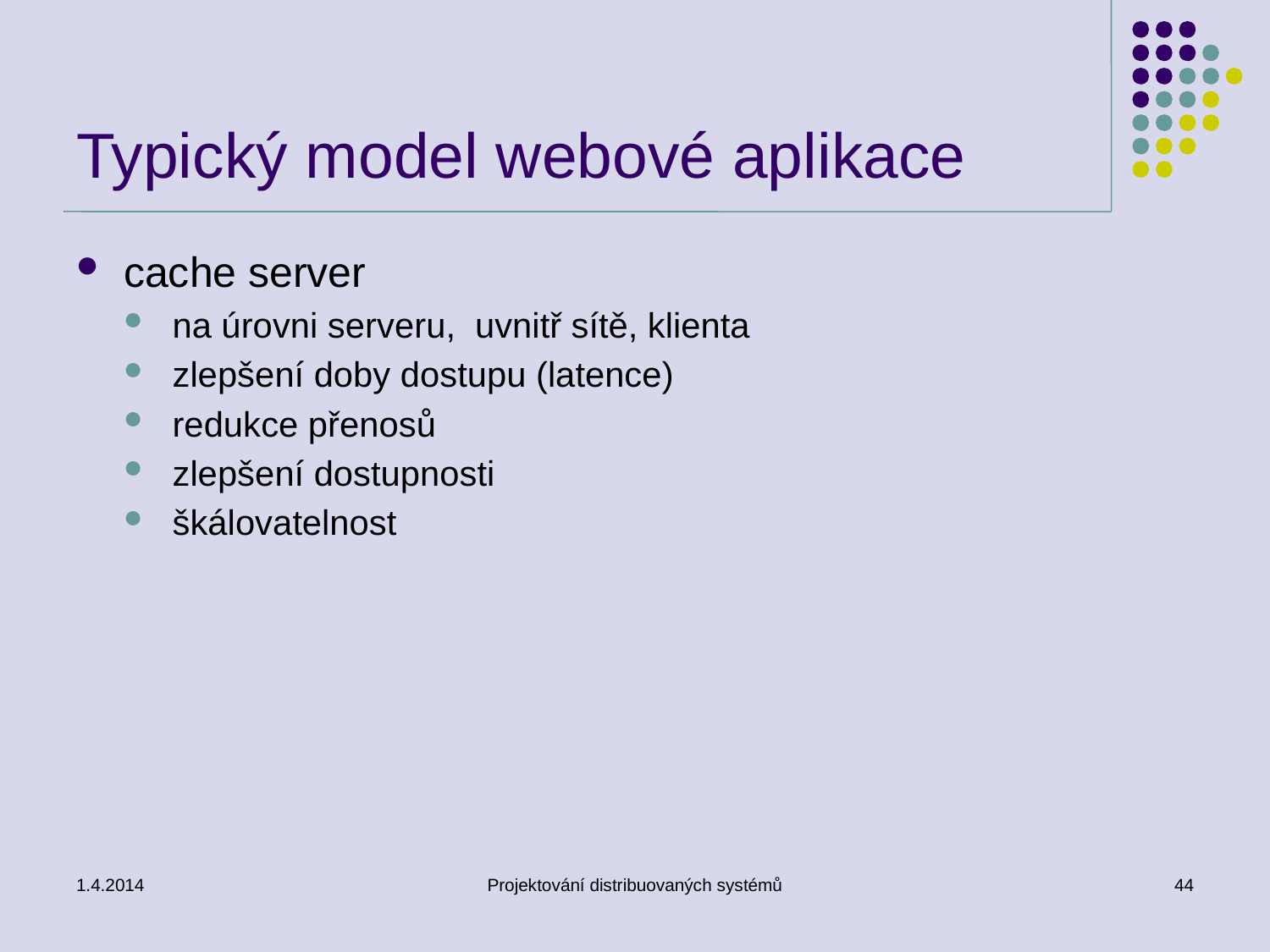

# Typický model webové aplikace
cache server
na úrovni serveru,  uvnitř sítě, klienta
zlepšení doby dostupu (latence)
redukce přenosů
zlepšení dostupnosti
škálovatelnost

1.4.2014
Projektování distribuovaných systémů
44